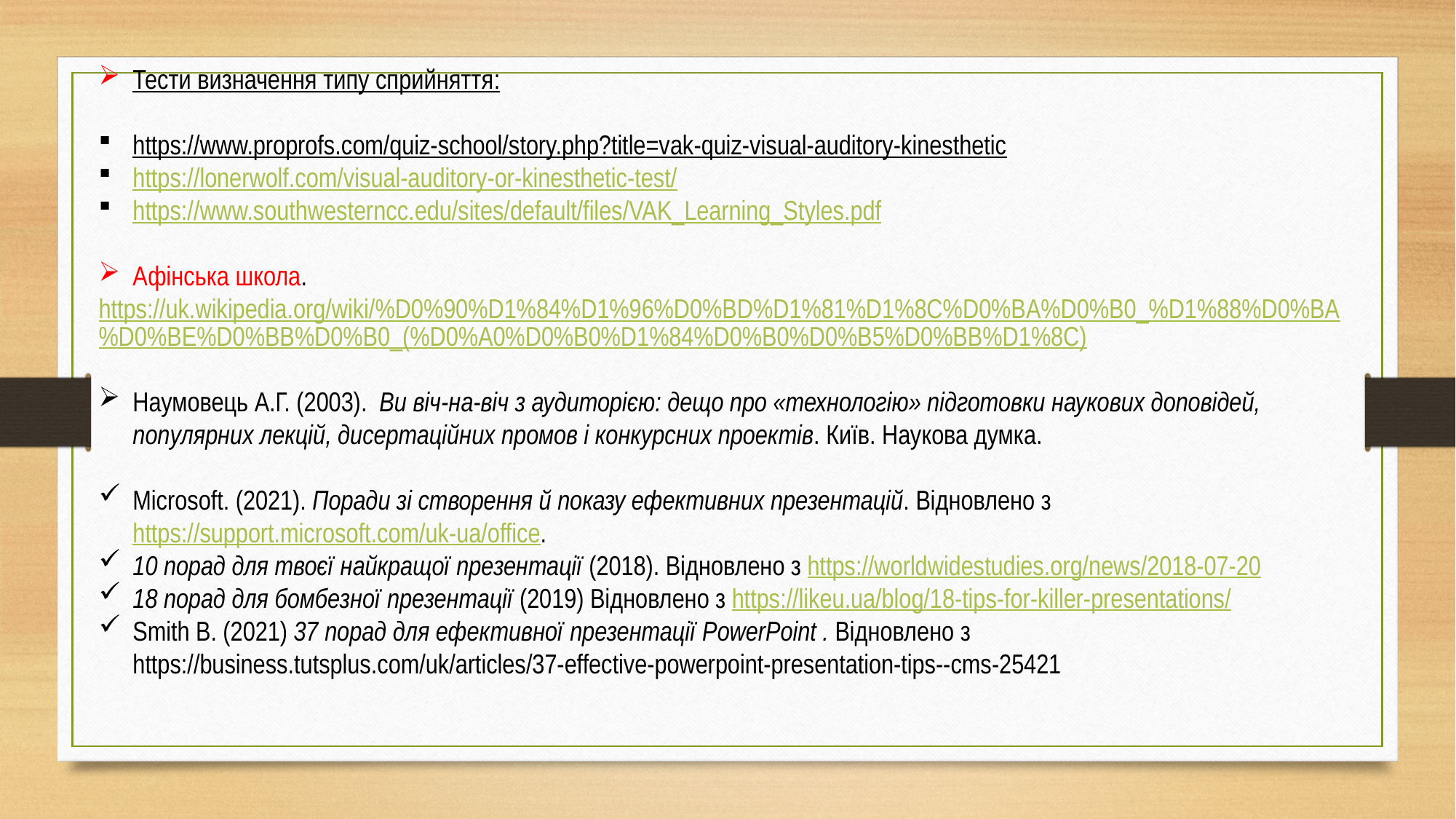

Тести визначення типу сприйняття:

https://www.proprofs.com/quiz-school/story.php?title=vak-quiz-visual-auditory-kinesthetic
https://lonerwolf.com/visual-auditory-or-kinesthetic-test/
https://www.southwesterncc.edu/sites/default/files/VAK_Learning_Styles.pdf

Афінська школа.
https://uk.wikipedia.org/wiki/%D0%90%D1%84%D1%96%D0%BD%D1%81%D1%8C%D0%BA%D0%B0_%D1%88%D0%BA%D0%BE%D0%BB%D0%B0_(%D0%A0%D0%B0%D1%84%D0%B0%D0%B5%D0%BB%D1%8C)

Наумовець А.Г. (2003).  Ви віч-на-віч з аудиторією: дещо про «технологію» підготовки наукових доповідей, популярних лекцій, дисертаційних промов і конкурсних проектів. Київ. Наукова думка.

Microsoft. (2021). Поради зі створення й показу ефективних презентацій. Відновлено з https://support.microsoft.com/uk-ua/office.
10 порад для твоєї найкращої презентації (2018). Відновлено з https://worldwidestudies.org/news/2018-07-20
18 порад для бомбезної презентації (2019) Відновлено з https://likeu.ua/blog/18-tips-for-killer-presentations/
Smith B. (2021) 37 порад для ефективної презентації PowerPoint . Відновлено з https://business.tutsplus.com/uk/articles/37-effective-powerpoint-presentation-tips--cms-25421